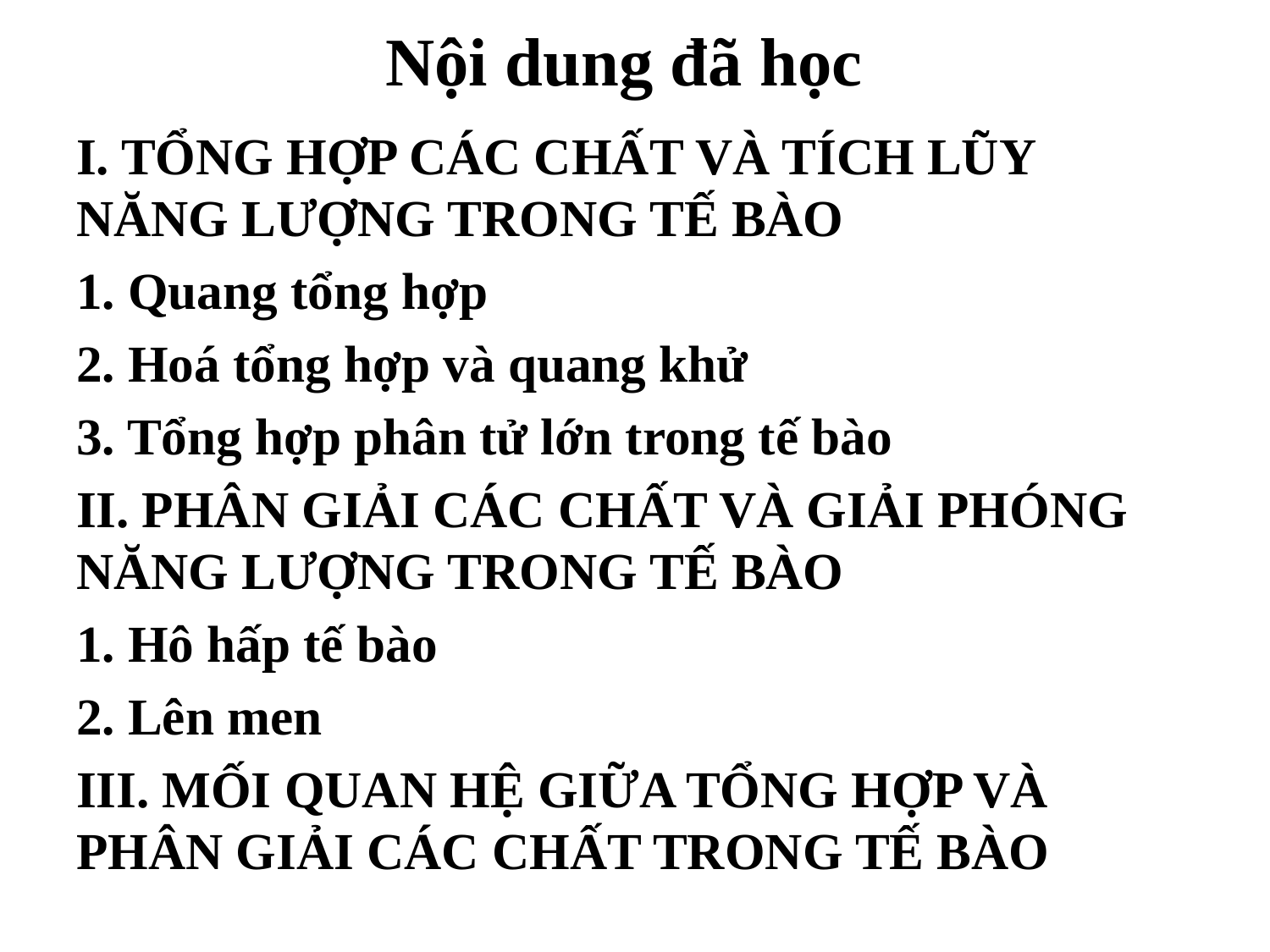

# Nội dung đã học
I. TỔNG HỢP CÁC CHẤT VÀ TÍCH LŨY NĂNG LƯỢNG TRONG TẾ BÀO
1. Quang tổng hợp
2. Hoá tổng hợp và quang khử
3. Tổng hợp phân tử lớn trong tế bào
II. PHÂN GIẢI CÁC CHẤT VÀ GIẢI PHÓNG NĂNG LƯỢNG TRONG TẾ BÀO
1. Hô hấp tế bào
2. Lên men
III. MỐI QUAN HỆ GIỮA TỔNG HỢP VÀ PHÂN GIẢI CÁC CHẤT TRONG TẾ BÀO